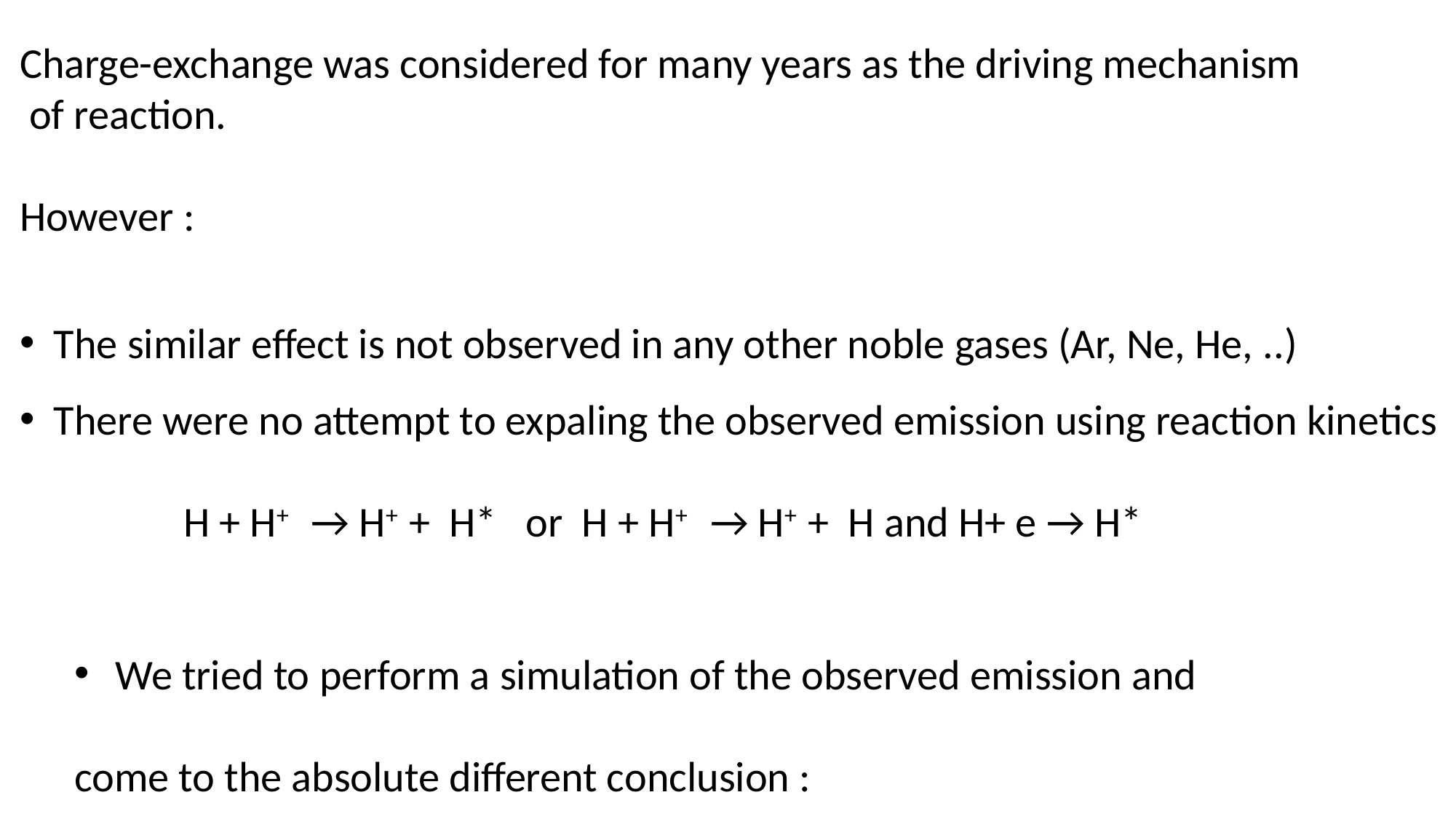

Charge-exchange was considered for many years as the driving mechanism
 of reaction.

However :

The similar effect is not observed in any other noble gases (Ar, Ne, He, ..)
There were no attempt to expaling the observed emission using reaction kinetics

	H + H+    → H+  +  H*   or  H + H+    → H+  +  H and H+ e → H*

We tried to perform a simulation of the observed emission and

come to the absolute different conclusion :